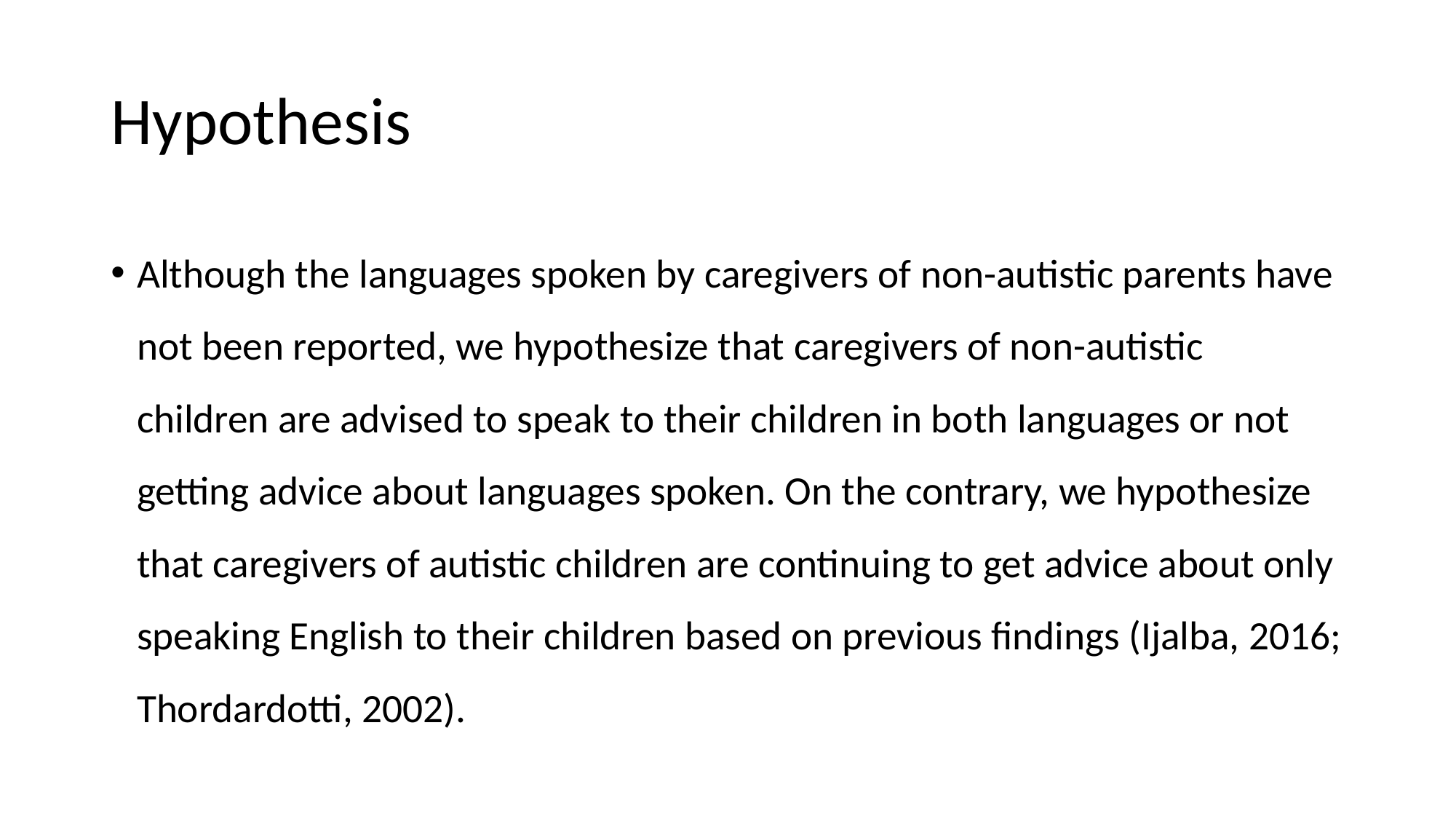

# Hypothesis
Although the languages spoken by caregivers of non-autistic parents have not been reported, we hypothesize that caregivers of non-autistic children are advised to speak to their children in both languages or not getting advice about languages spoken. On the contrary, we hypothesize that caregivers of autistic children are continuing to get advice about only speaking English to their children based on previous findings (Ijalba, 2016; Thordardotti, 2002).